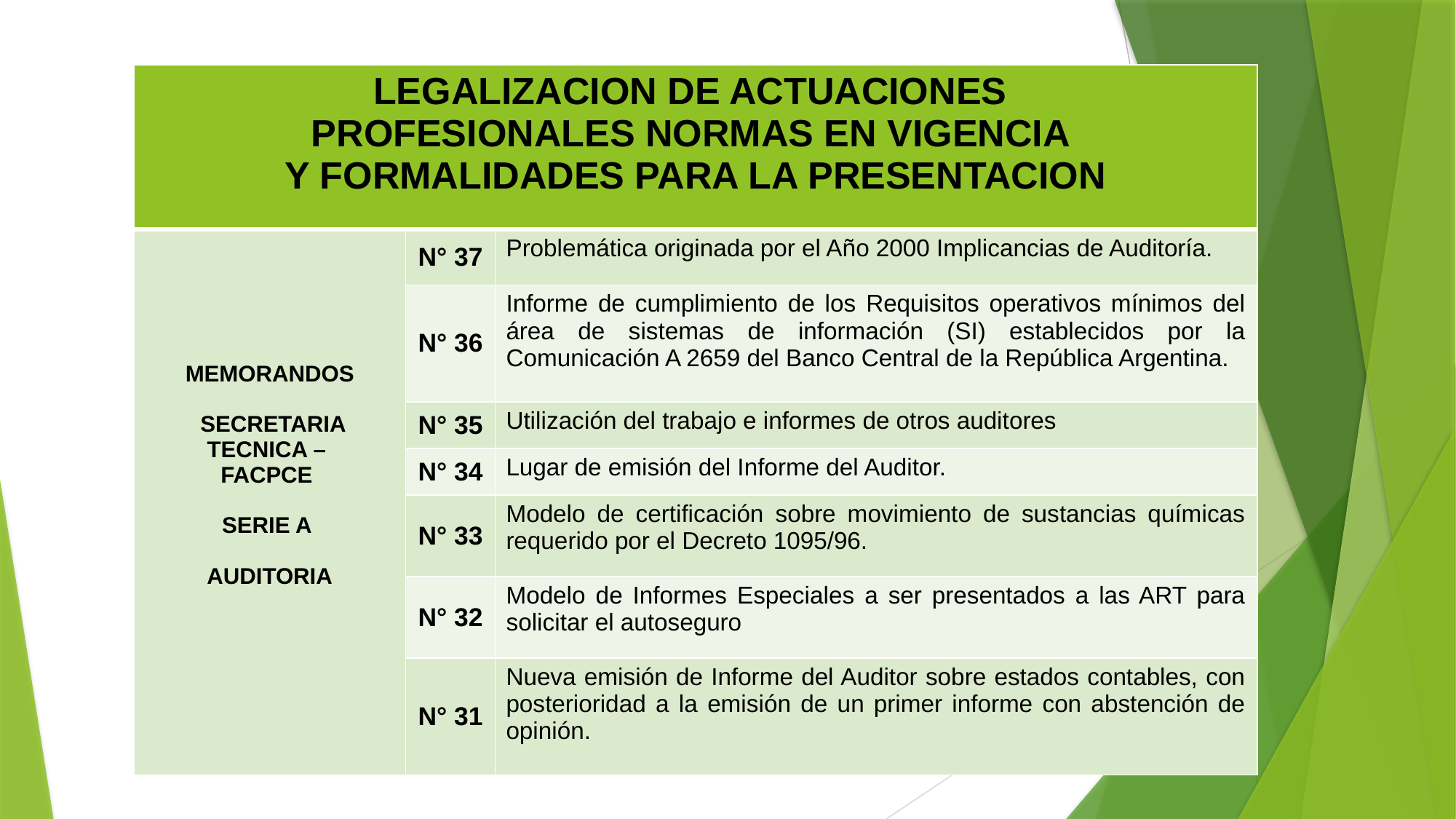

| LEGALIZACION DE ACTUACIONES PROFESIONALES NORMAS EN VIGENCIA Y FORMALIDADES PARA LA PRESENTACION |  |  |
| --- | --- | --- |
| MEMORANDOS SECRETARIA TECNICA – FACPCE SERIE A AUDITORIA | N° 37 | Problemática originada por el Año 2000 Implicancias de Auditoría. |
|  | N° 36 | Informe de cumplimiento de los Requisitos operativos mínimos del área de sistemas de información (SI) establecidos por la Comunicación A 2659 del Banco Central de la República Argentina. |
|  | N° 35 | Utilización del trabajo e informes de otros auditores |
|  | N° 34 | Lugar de emisión del Informe del Auditor. |
|  | N° 33 | Modelo de certificación sobre movimiento de sustancias químicas requerido por el Decreto 1095/96. |
|  | N° 32 | Modelo de Informes Especiales a ser presentados a las ART para solicitar el autoseguro |
|  | N° 31 | Nueva emisión de Informe del Auditor sobre estados contables, con posterioridad a la emisión de un primer informe con abstención de opinión. |